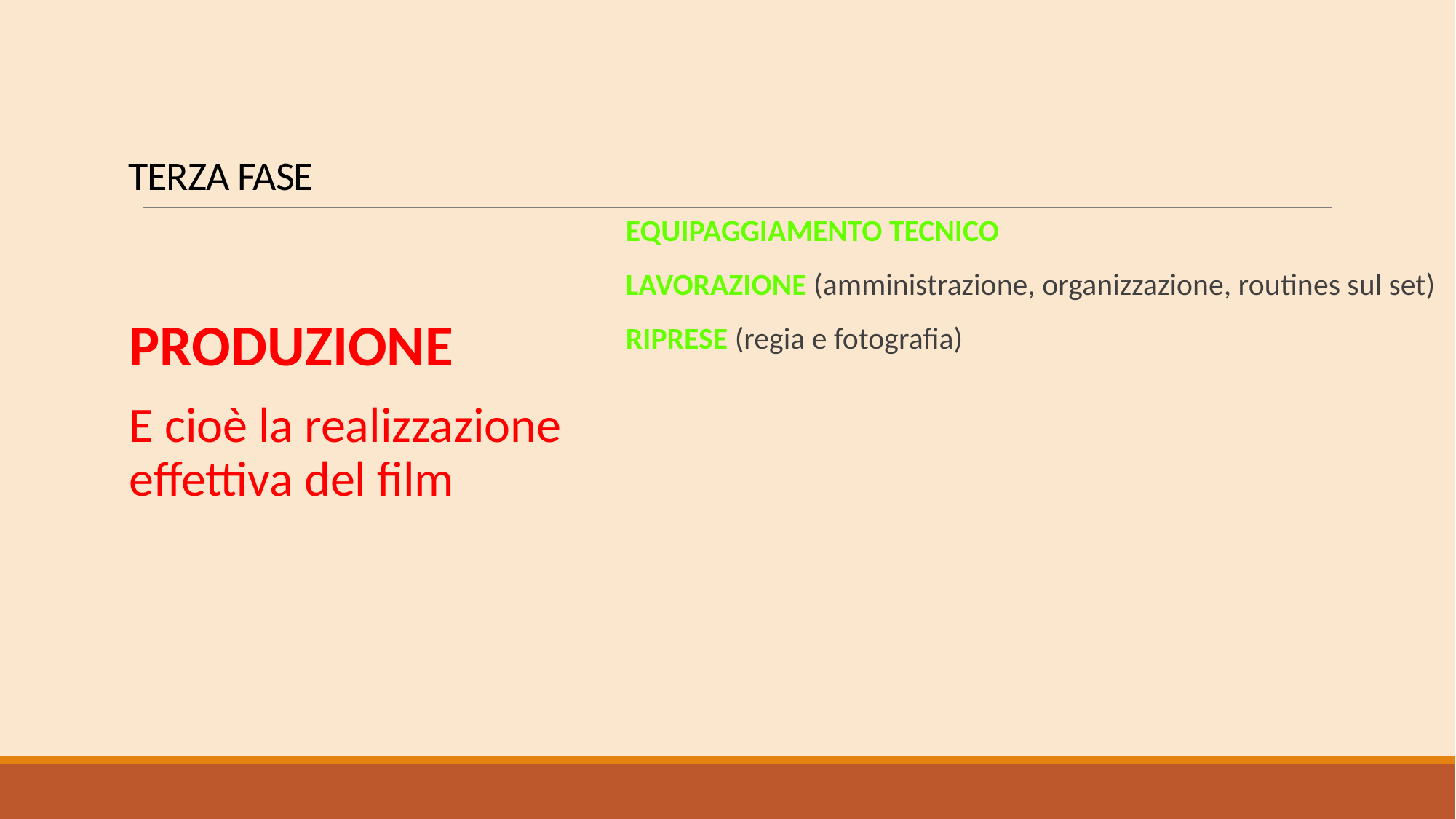

# TERZA FASE
EQUIPAGGIAMENTO TECNICO
LAVORAZIONE (amministrazione, organizzazione, routines sul set)
RIPRESE (regia e fotografia)

PRODUZIONE
E cioè la realizzazione effettiva del film